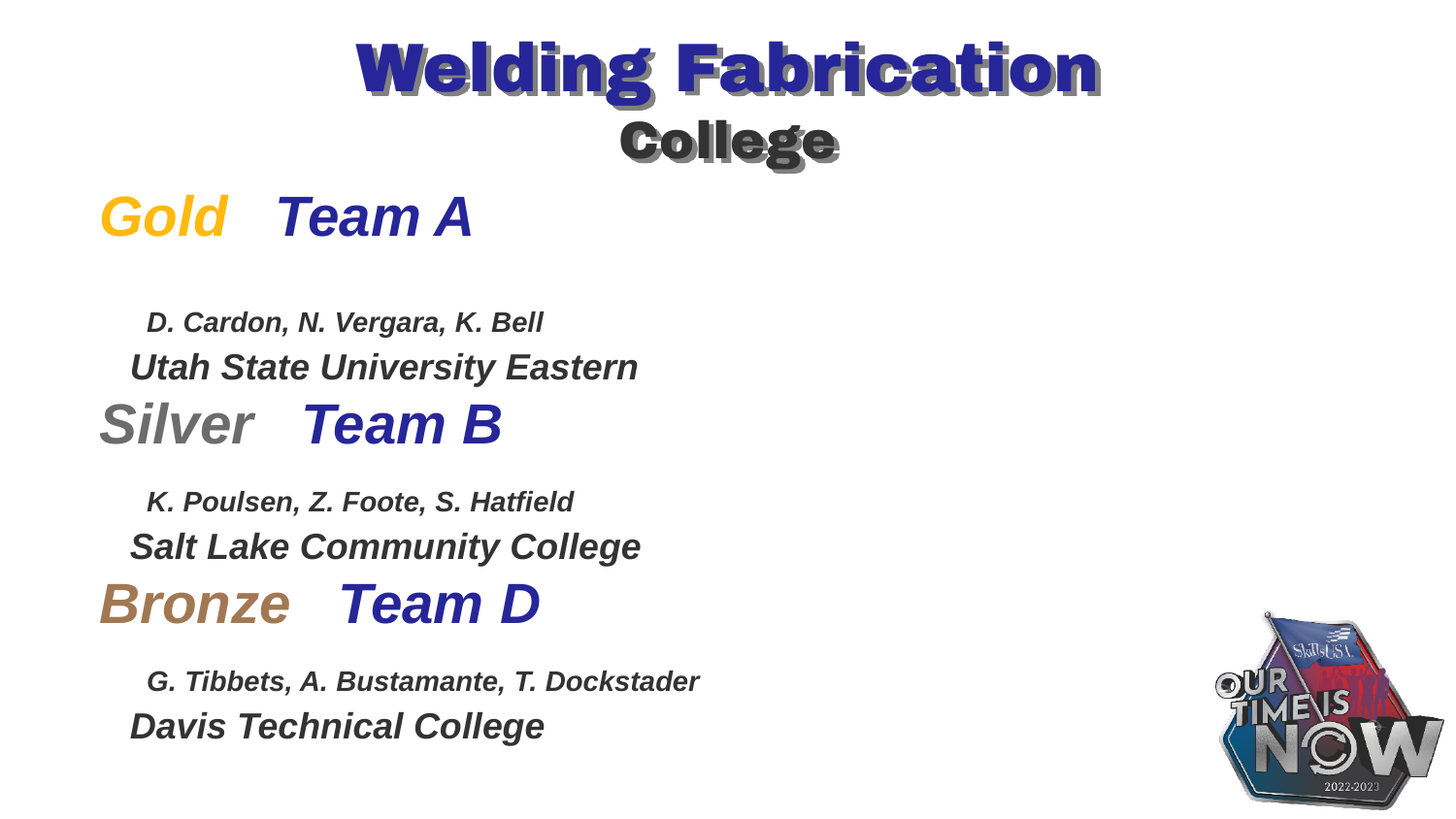

# Welding Fabrication College
Gold   Team A
   D. Cardon, N. Vergara, K. Bell
   Utah State University Eastern
Silver   Team B
   K. Poulsen, Z. Foote, S. Hatfield
   Salt Lake Community College
Bronze   Team D
   G. Tibbets, A. Bustamante, T. Dockstader
   Davis Technical College